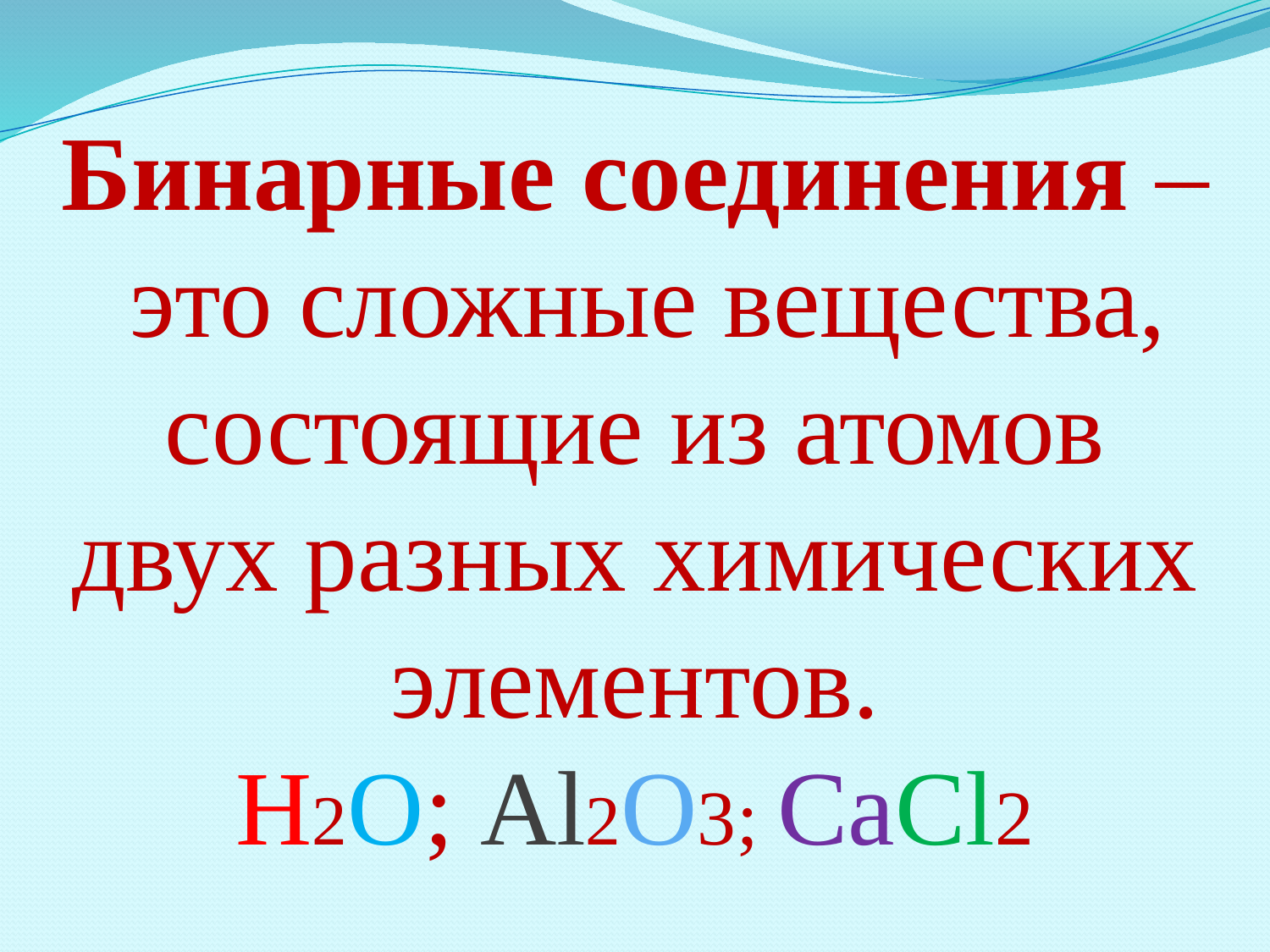

Бинарные соединения –   это сложные вещества,
состоящие из атомов двух разных химических элементов.
Н2О; Аl2O3; CаСl2